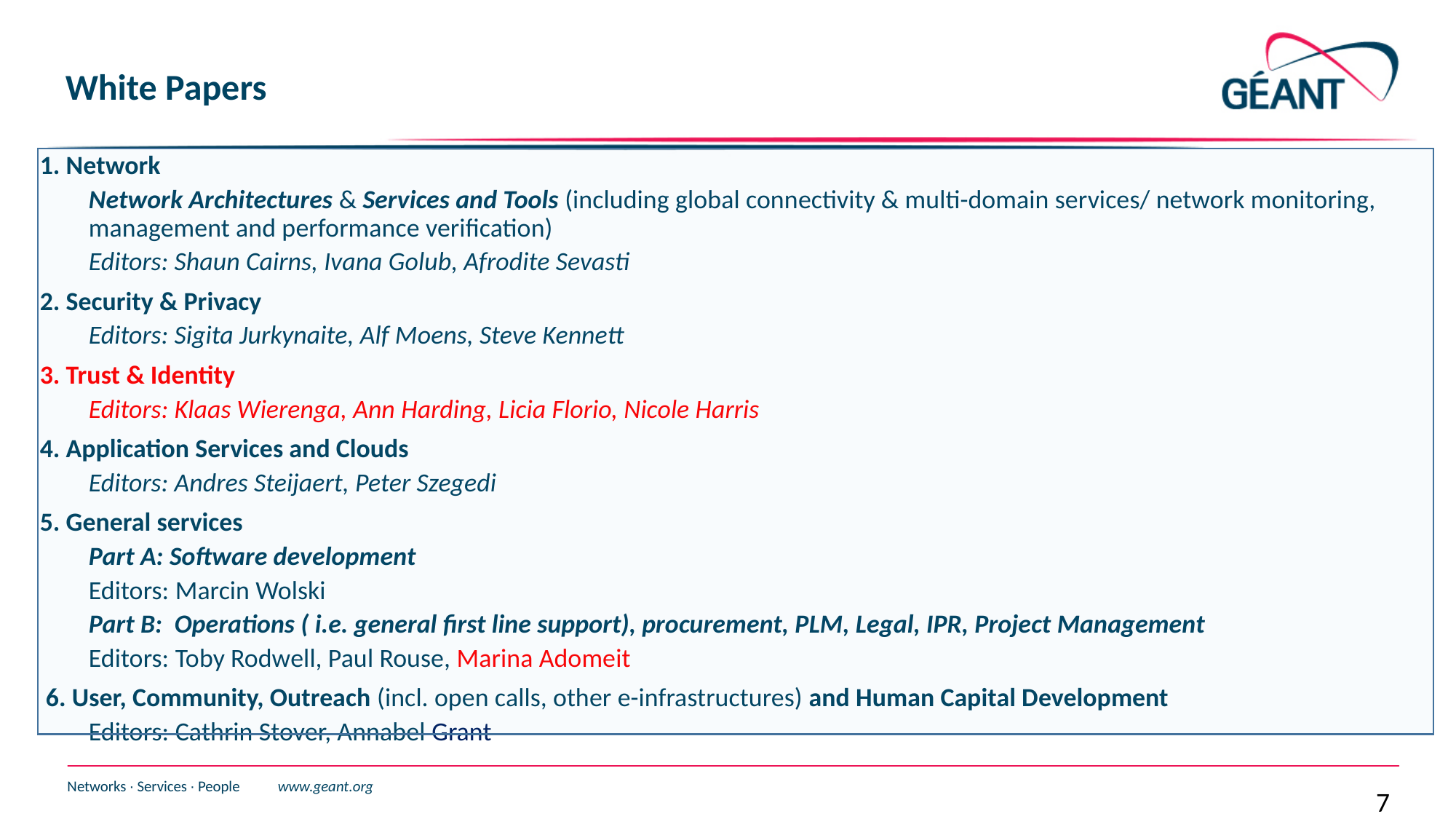

Topic areas and main editors for initial White paper phase
# White Papers
1. Network
Network Architectures & Services and Tools (including global connectivity & multi-domain services/ network monitoring, management and performance verification)
Editors: Shaun Cairns, Ivana Golub, Afrodite Sevasti
2. Security & Privacy
Editors: Sigita Jurkynaite, Alf Moens, Steve Kennett
3. Trust & Identity
Editors: Klaas Wierenga, Ann Harding, Licia Florio, Nicole Harris
4. Application Services and Clouds
Editors: Andres Steijaert, Peter Szegedi
5. General services
Part A: Software development
Editors: Marcin Wolski
Part B:  Operations ( i.e. general first line support), procurement, PLM, Legal, IPR, Project Management
Editors: Toby Rodwell, Paul Rouse, Marina Adomeit
 6. User, Community, Outreach (incl. open calls, other e-infrastructures) and Human Capital Development
Editors: Cathrin Stover, Annabel Grant

7